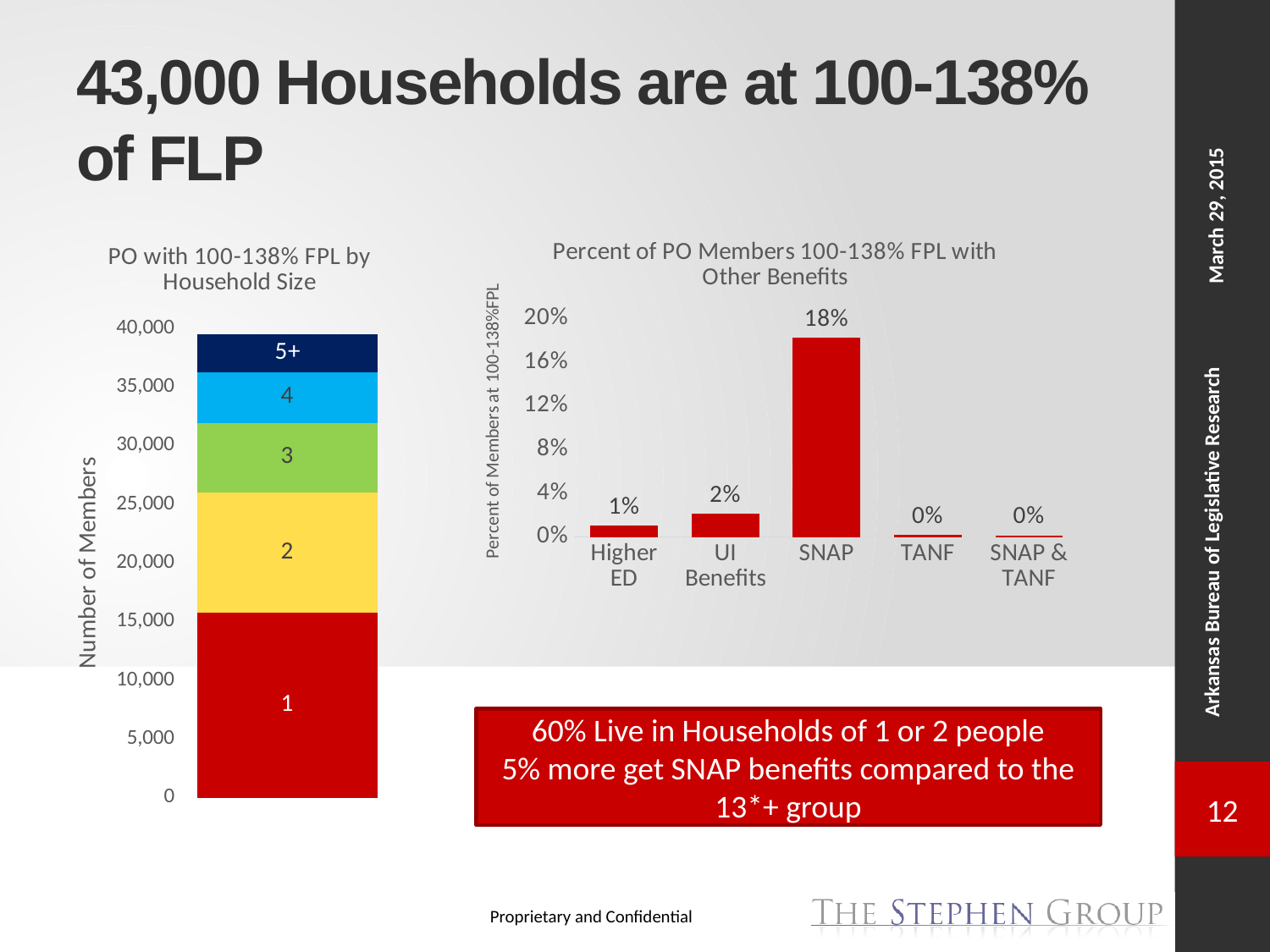

# 43,000 Households are at 100-138% of FLP

### Chart: PO with 100-138% FPL by Household Size

| Category | 1 | 2 | 3 | 4 | 5+ |
|---|---|---|---|---|---|

### Chart: Percent of PO Members 100-138% FPL with Other Benefits

| Category |  |
|---|---|
| Higher ED | 0.010566425883068003 |
| UI Benefits | 0.021506884540757883 |
| SNAP | 0.18285527269326976 |
| TANF | 0.0021740655024896556 |
| SNAP & TANF | 0.0016130163405568413 |
60% Live in Households of 1 or 2 people
5% more get SNAP benefits compared to the 13*+ group